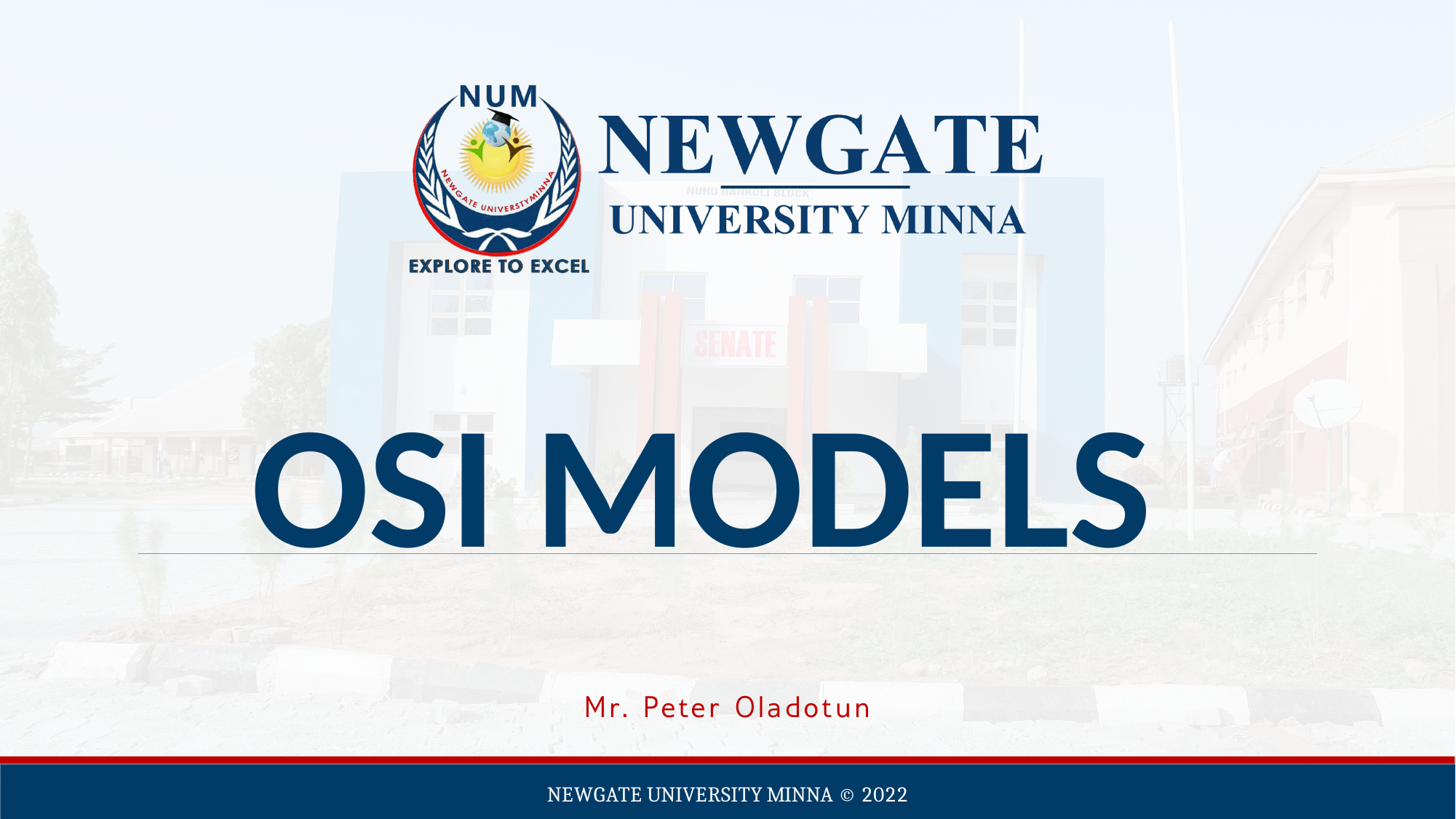

# OSI MODELS
Mr. Peter Oladotun
Newgate university minna ©️ 2022